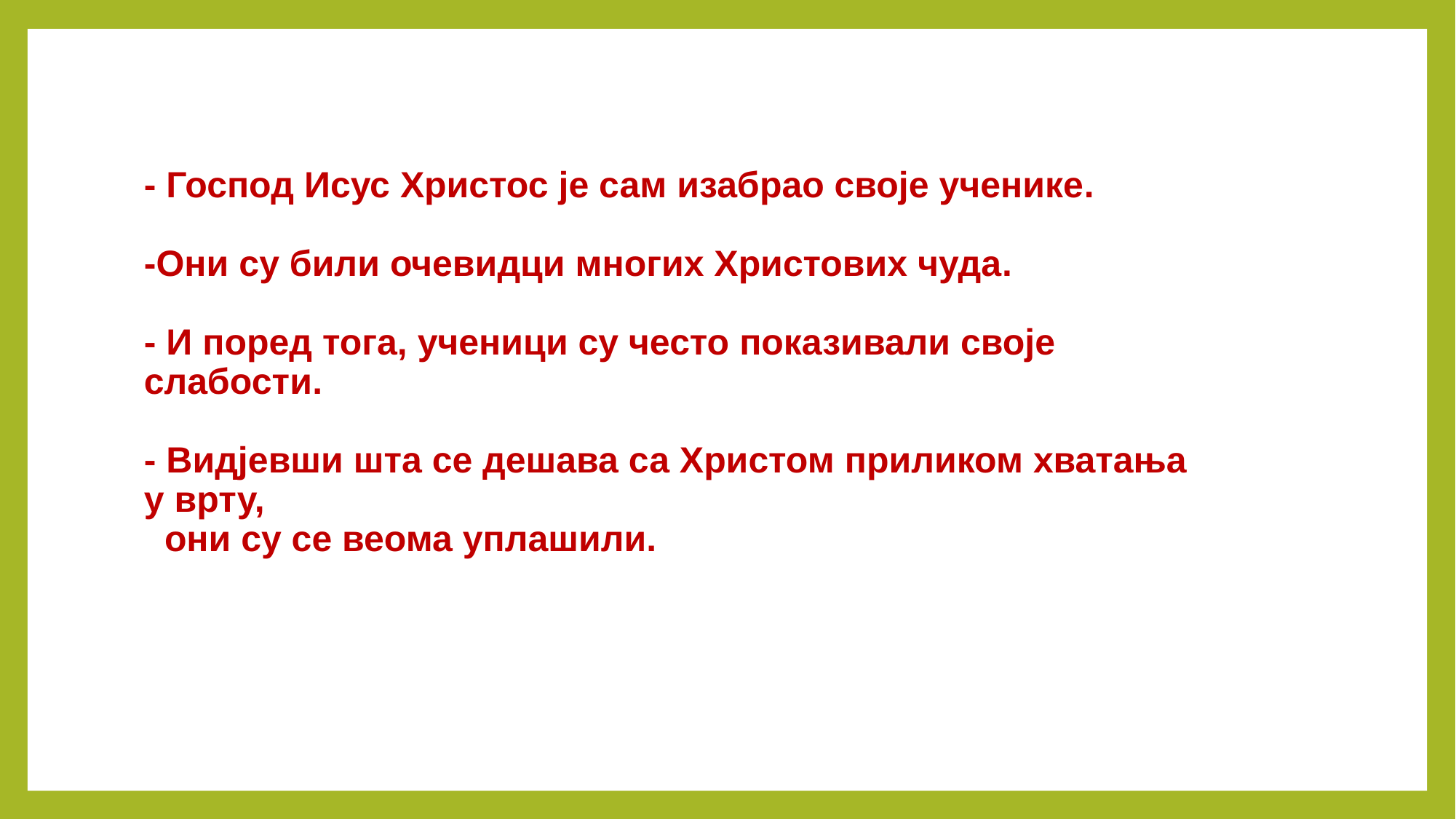

# - Господ Исус Христос је сам изабрао своје ученике. -Они су били очевидци многих Христових чуда. - И поред тога, ученици су често показивали своје слабости. - Видјевши шта се дешава са Христом приликом хватања у врту, они су се веома уплашили.